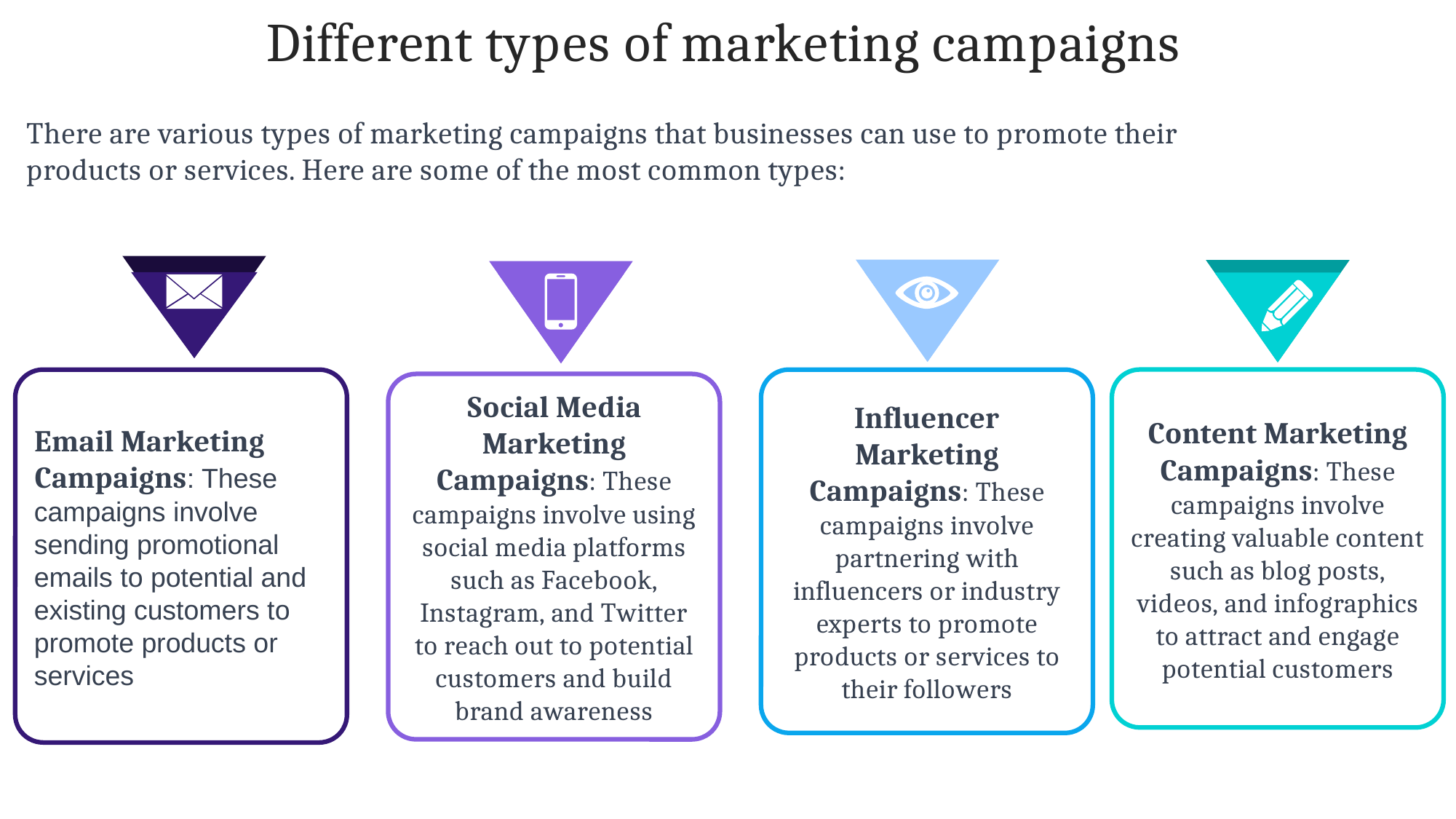

Different types of marketing campaigns

There are various types of marketing campaigns that businesses can use to promote their products or services. Here are some of the most common types:

Content Marketing Campaigns: These campaigns involve creating valuable content such as blog posts, videos, and infographics to attract and engage potential customers
Email Marketing Campaigns: These campaigns involve sending promotional emails to potential and existing customers to promote products or services
Influencer Marketing Campaigns: These campaigns involve partnering with influencers or industry experts to promote products or services to their followers
Social Media Marketing Campaigns: These campaigns involve using social media platforms such as Facebook, Instagram, and Twitter to reach out to potential customers and build brand awareness